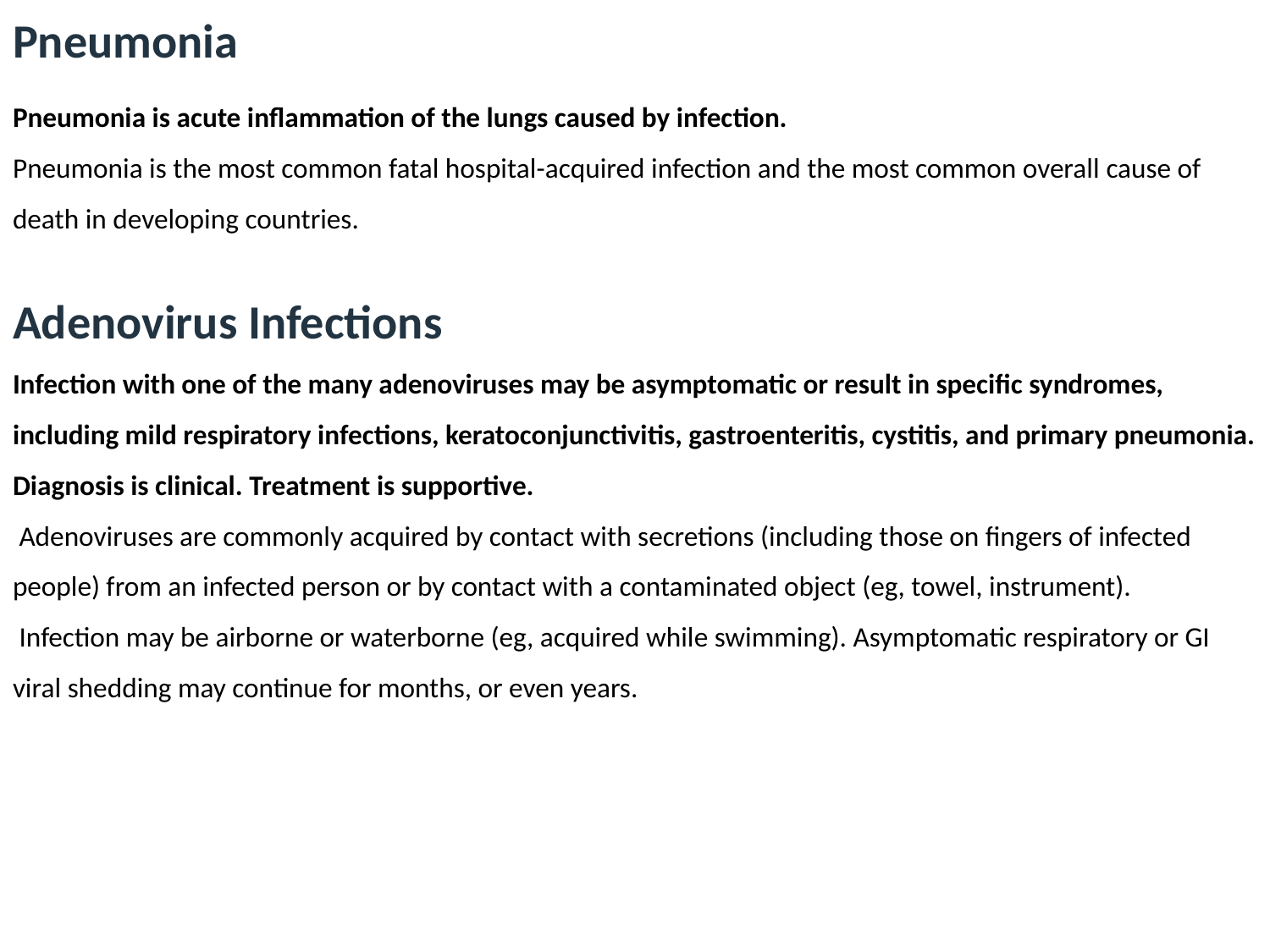

Pneumonia

Pneumonia is acute inflammation of the lungs caused by infection.
Pneumonia is the most common fatal hospital-acquired infection and the most common overall cause of death in developing countries.

Adenovirus Infections
Infection with one of the many adenoviruses may be asymptomatic or result in specific syndromes, including mild respiratory infections, keratoconjunctivitis, gastroenteritis, cystitis, and primary pneumonia. Diagnosis is clinical. Treatment is supportive.
 Adenoviruses are commonly acquired by contact with secretions (including those on fingers of infected people) from an infected person or by contact with a contaminated object (eg, towel, instrument).
 Infection may be airborne or waterborne (eg, acquired while swimming). Asymptomatic respiratory or GI viral shedding may continue for months, or even years.